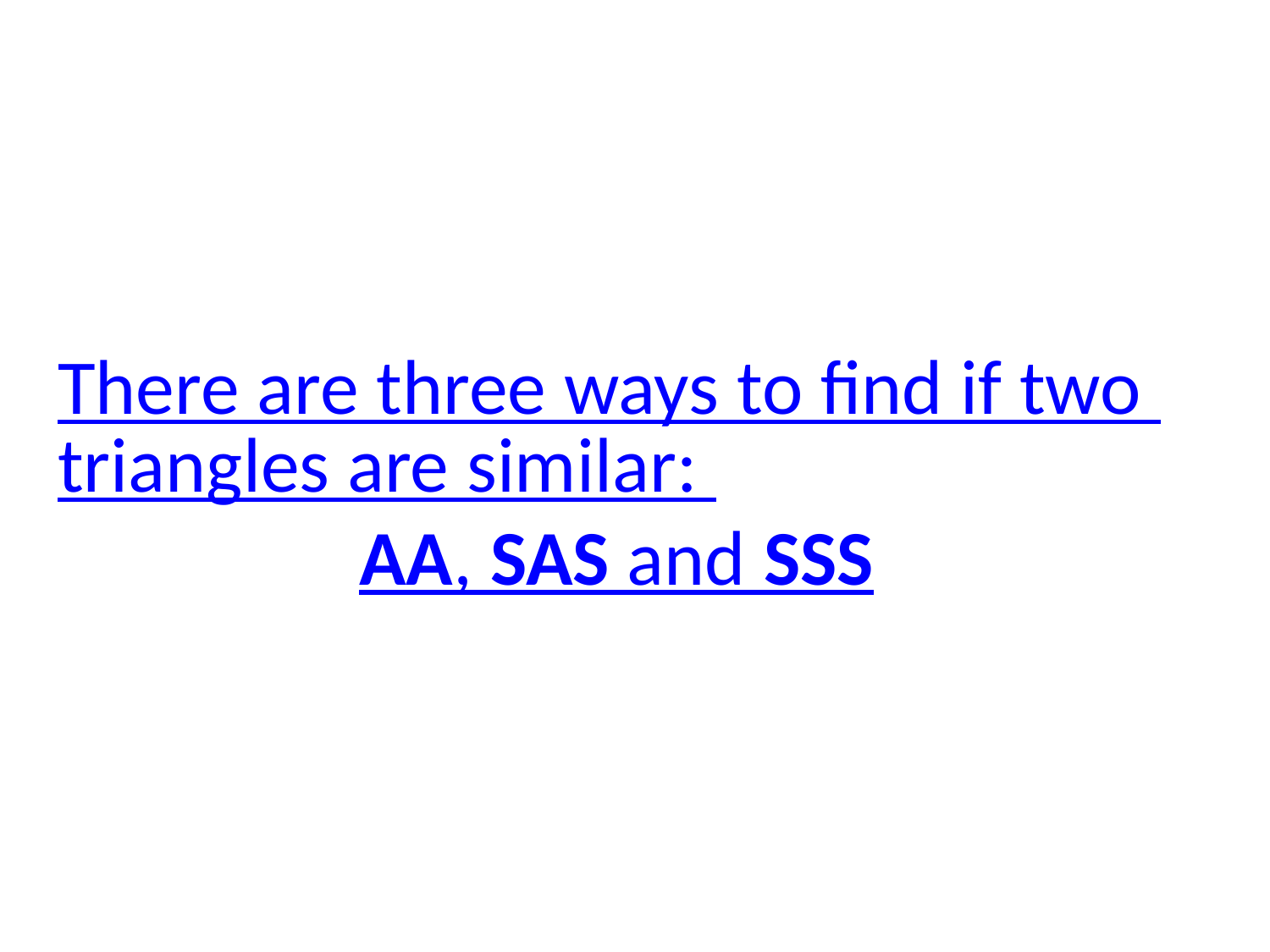

# There are three ways to find if two triangles are similar: AA, SAS and SSS